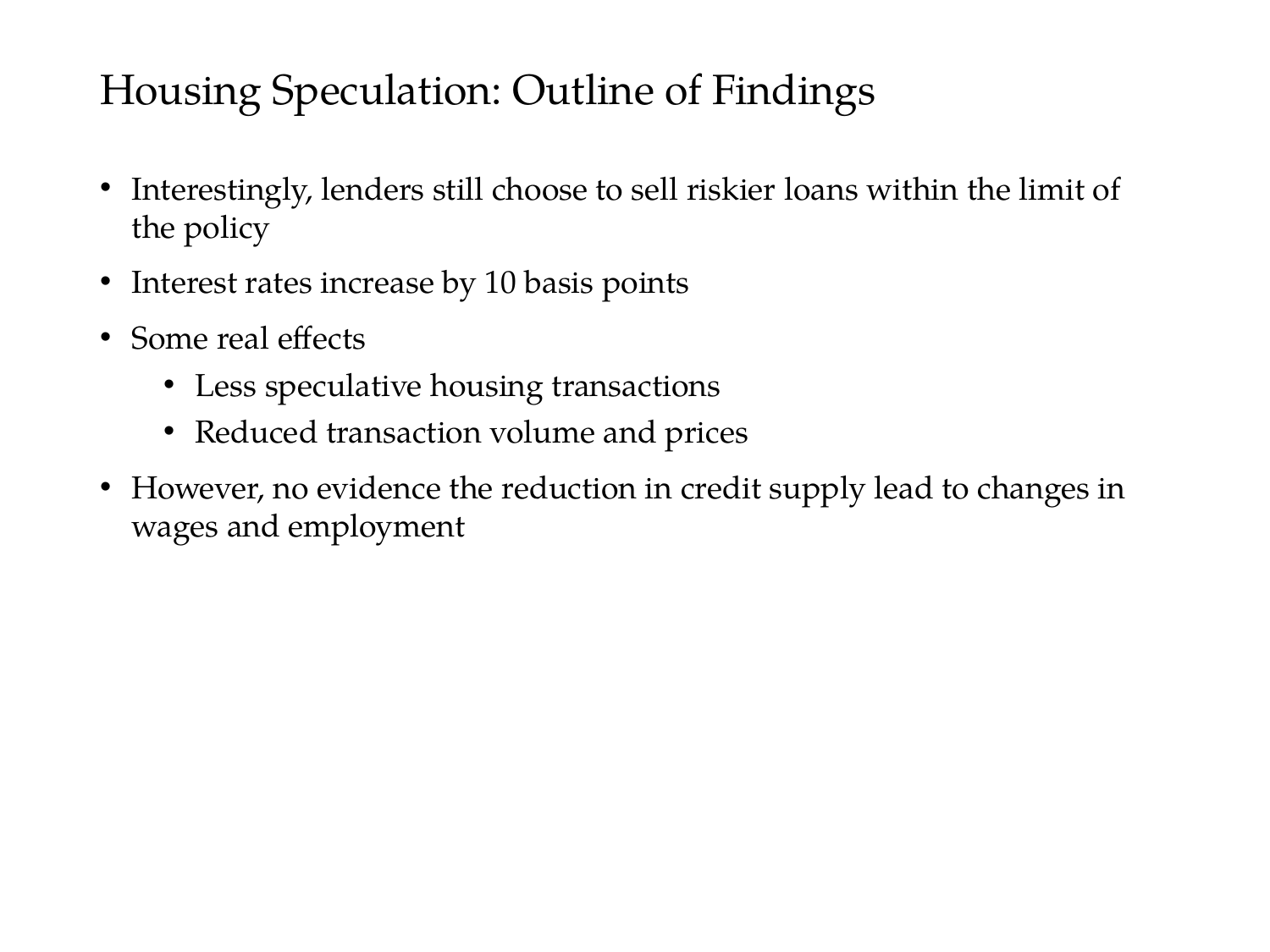

# Housing Speculation: Outline of Findings
Interestingly, lenders still choose to sell riskier loans within the limit of the policy
Interest rates increase by 10 basis points
Some real effects
Less speculative housing transactions
Reduced transaction volume and prices
However, no evidence the reduction in credit supply lead to changes in wages and employment